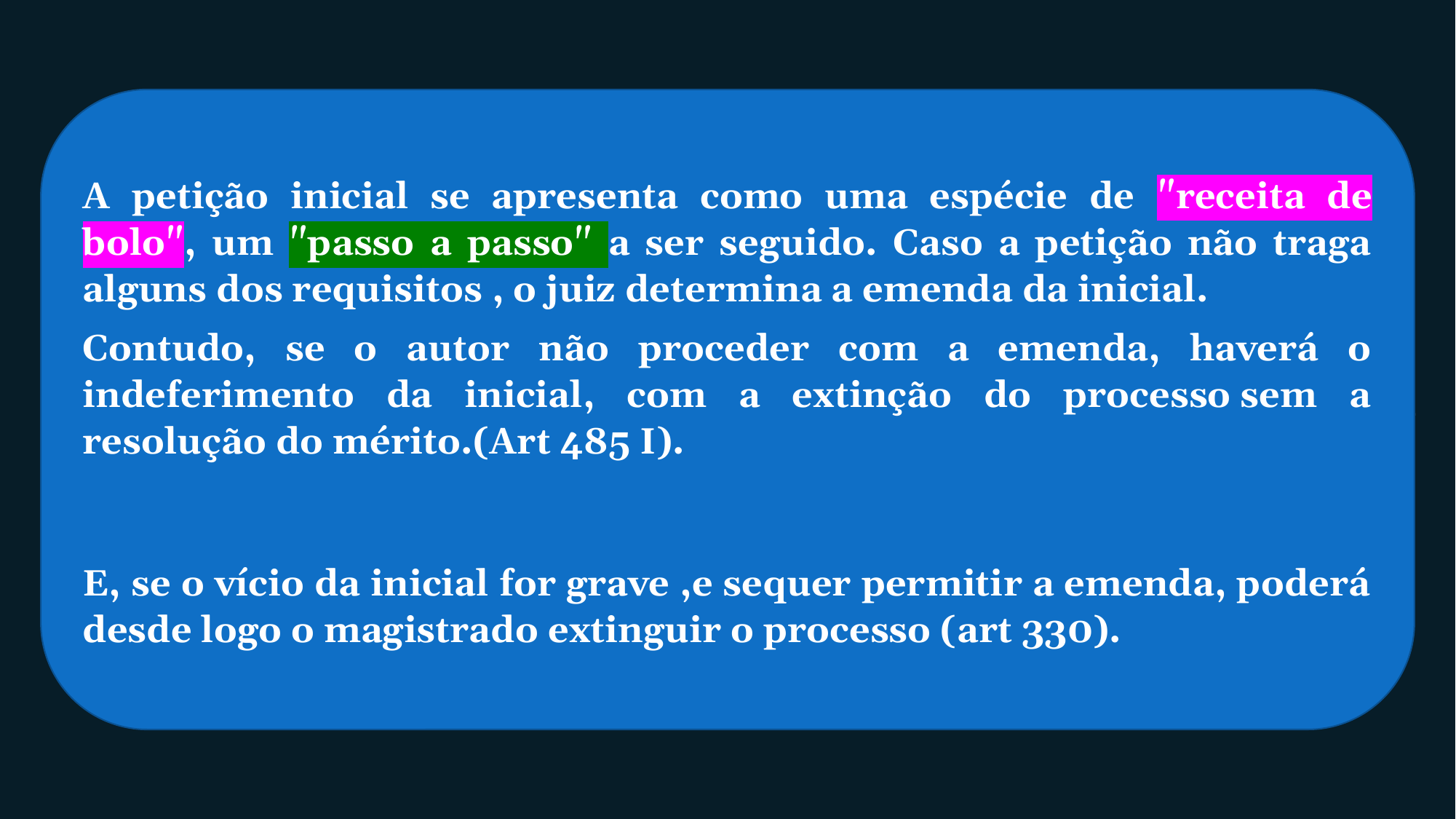

A petição inicial se apresenta como uma espécie de "receita de bolo", um "passo a passo" a ser seguido. Caso a petição não traga alguns dos requisitos , o juiz determina a emenda da inicial.
Contudo, se o autor não proceder com a emenda, haverá o indeferimento da inicial, com a extinção do processo sem a resolução do mérito.(Art 485 I).

E, se o vício da inicial for grave ,e sequer permitir a emenda, poderá desde logo o magistrado extinguir o processo (art 330).
Juliana Vecchia
4